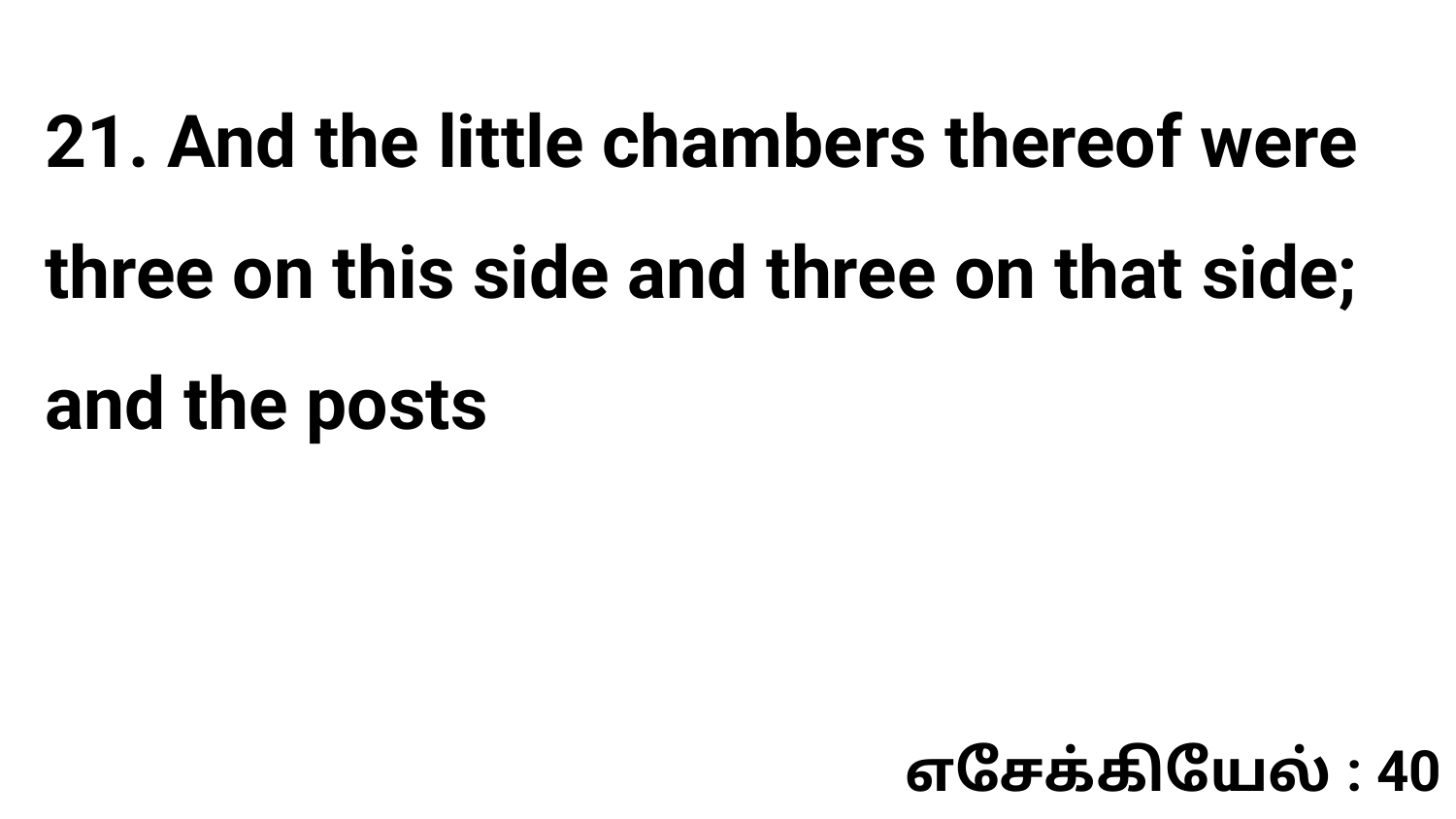

21. And the little chambers thereof were three on this side and three on that side; and the posts
எசேக்கியேல் : 40